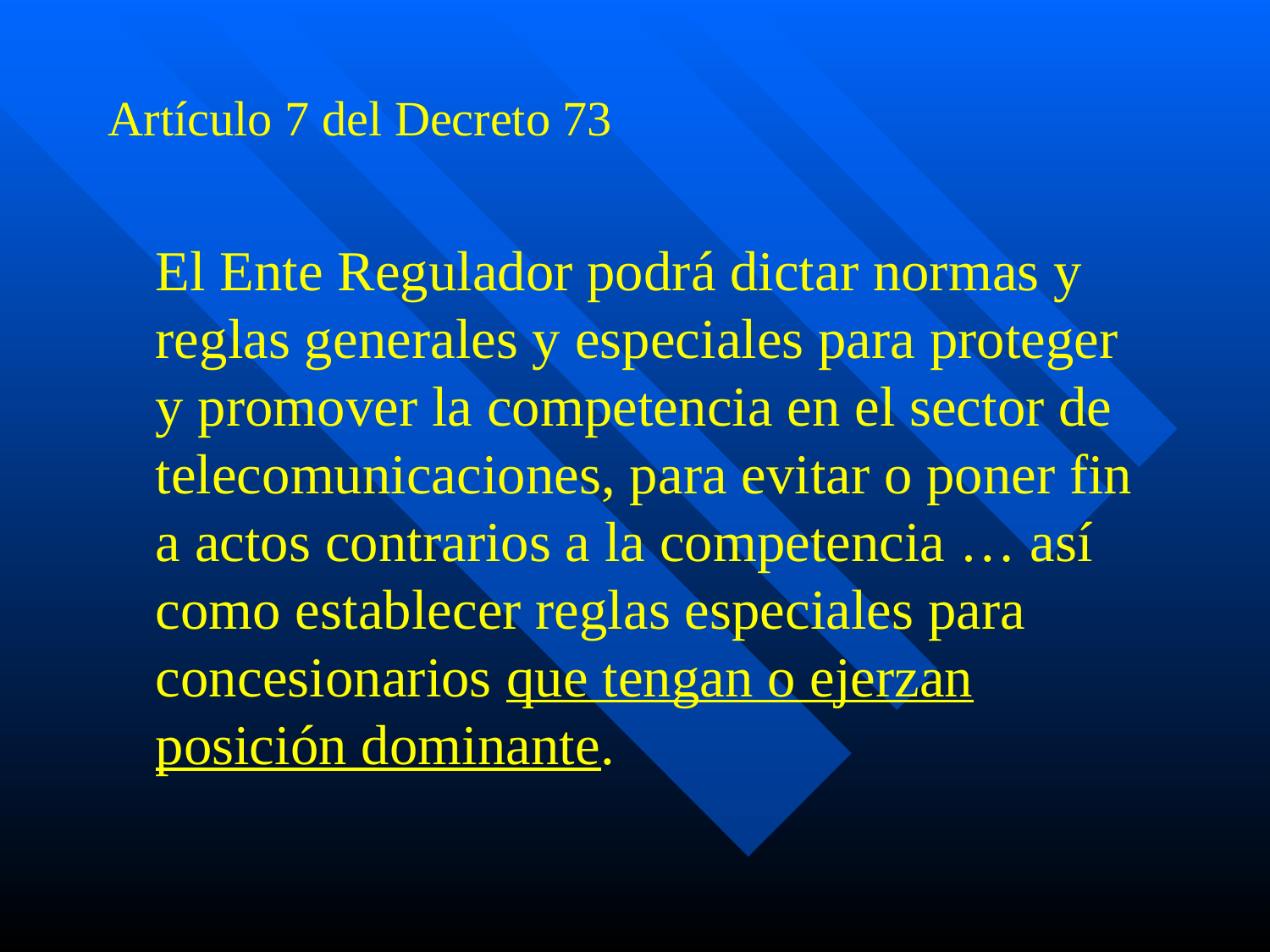

# Artículo 7 del Decreto 73
	El Ente Regulador podrá dictar normas y reglas generales y especiales para proteger y promover la competencia en el sector de telecomunicaciones, para evitar o poner fin a actos contrarios a la competencia … así como establecer reglas especiales para concesionarios que tengan o ejerzan posición dominante.